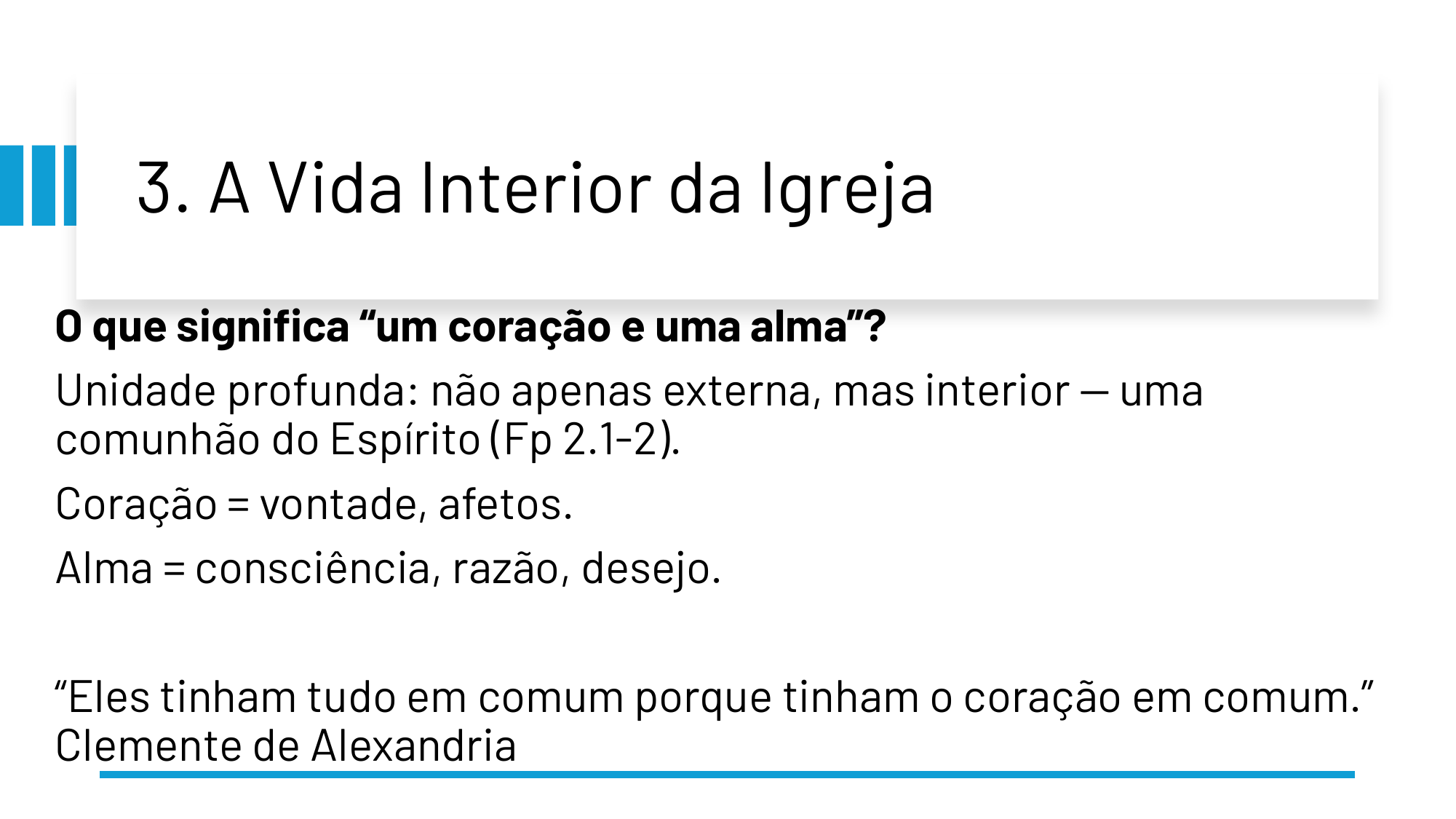

# 3. A Vida Interior da Igreja

O que significa “um coração e uma alma”?
Unidade profunda: não apenas externa, mas interior — uma comunhão do Espírito (Fp 2.1-2).
Coração = vontade, afetos.
Alma = consciência, razão, desejo.

“Eles tinham tudo em comum porque tinham o coração em comum.” Clemente de Alexandria